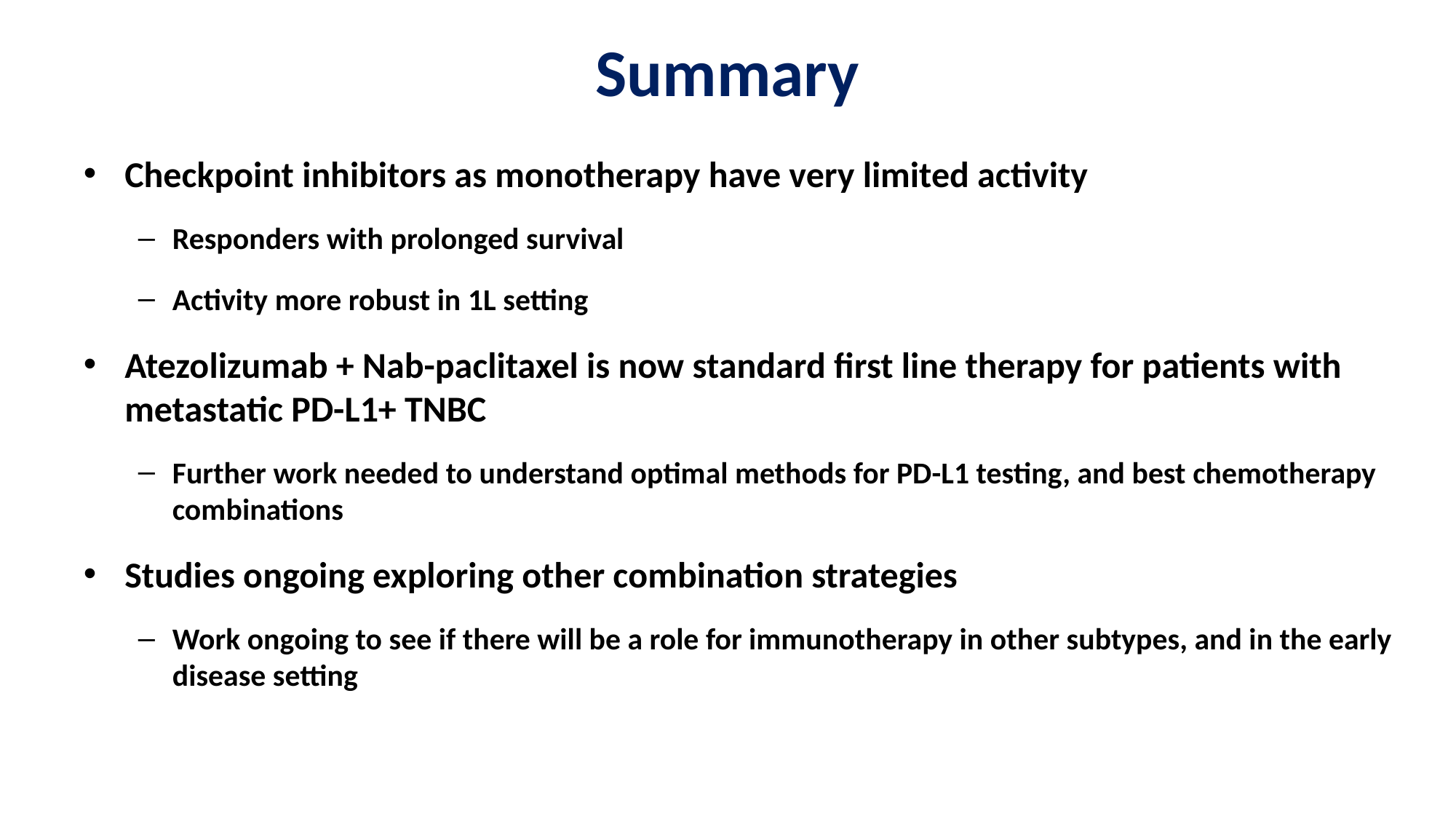

# Summary
Checkpoint inhibitors as monotherapy have very limited activity
Responders with prolonged survival
Activity more robust in 1L setting
Atezolizumab + Nab-paclitaxel is now standard first line therapy for patients with metastatic PD-L1+ TNBC
Further work needed to understand optimal methods for PD-L1 testing, and best chemotherapy combinations
Studies ongoing exploring other combination strategies
Work ongoing to see if there will be a role for immunotherapy in other subtypes, and in the early disease setting